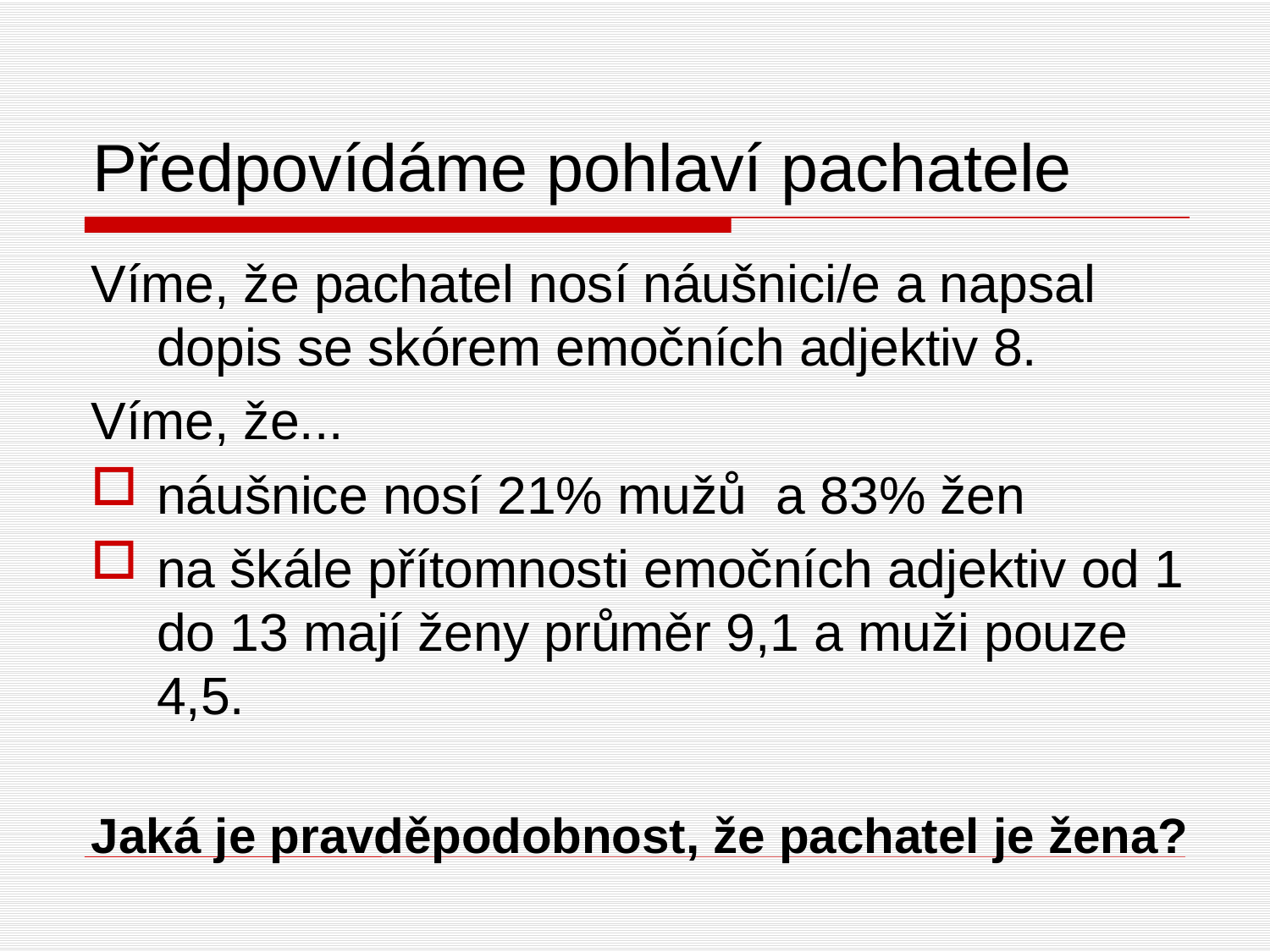

# Předpovídáme pohlaví pachatele
Víme, že pachatel nosí náušnici/e a napsal dopis se skórem emočních adjektiv 8.
Víme, že...
náušnice nosí 21% mužů  a 83% žen
na škále přítomnosti emočních adjektiv od 1 do 13 mají ženy průměr 9,1 a muži pouze 4,5.

Jaká je pravděpodobnost, že pachatel je žena?